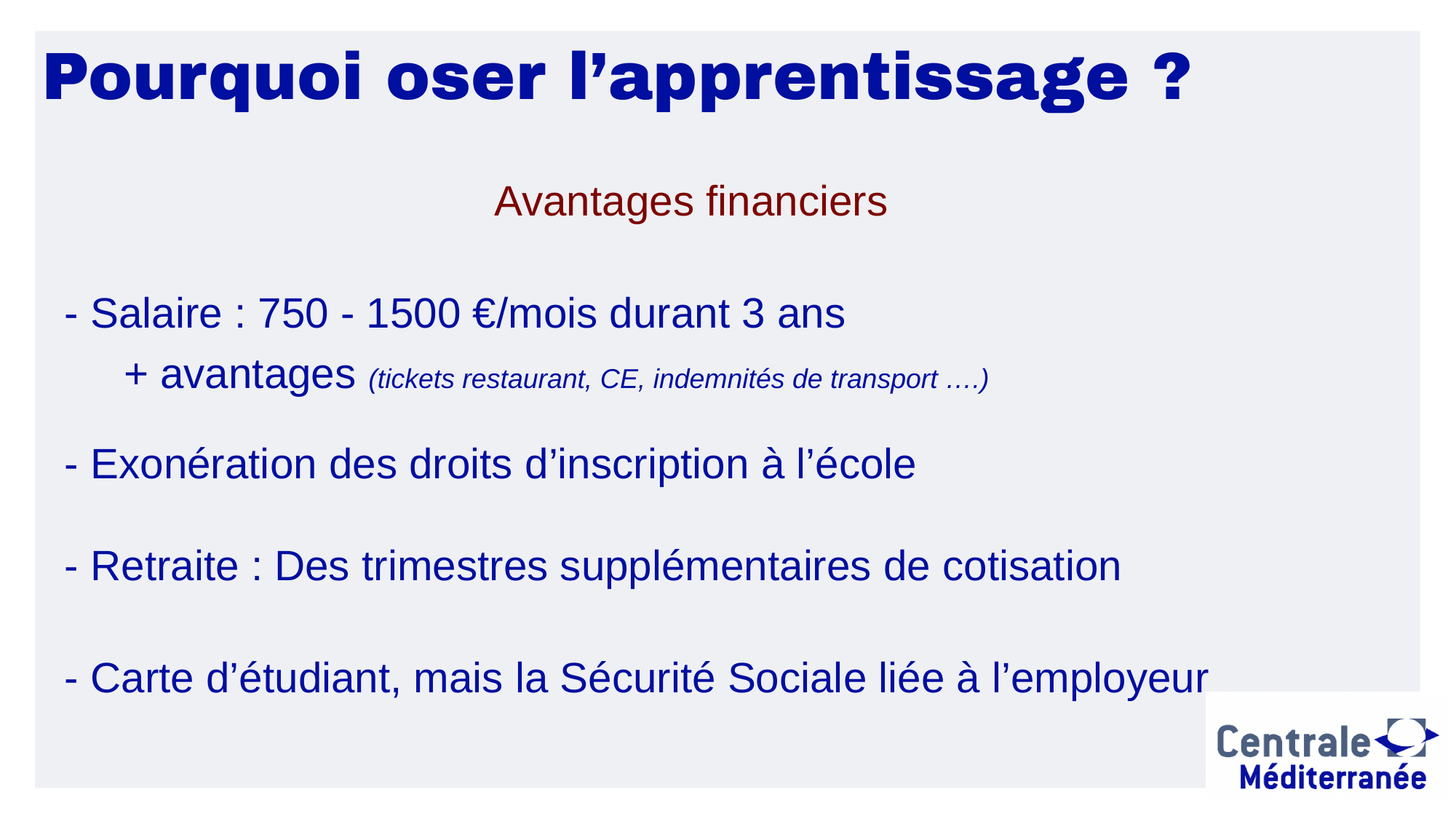

Pourquoi oser l’apprentissage ?
Avantages financiers
- Salaire : 750 - 1500 €/mois durant 3 ans
     + avantages (tickets restaurant, CE, indemnités de transport ….)

- Exonération des droits d’inscription à l’école

- Retraite : Des trimestres supplémentaires de cotisation

- Carte d’étudiant, mais la Sécurité Sociale liée à l’employeur